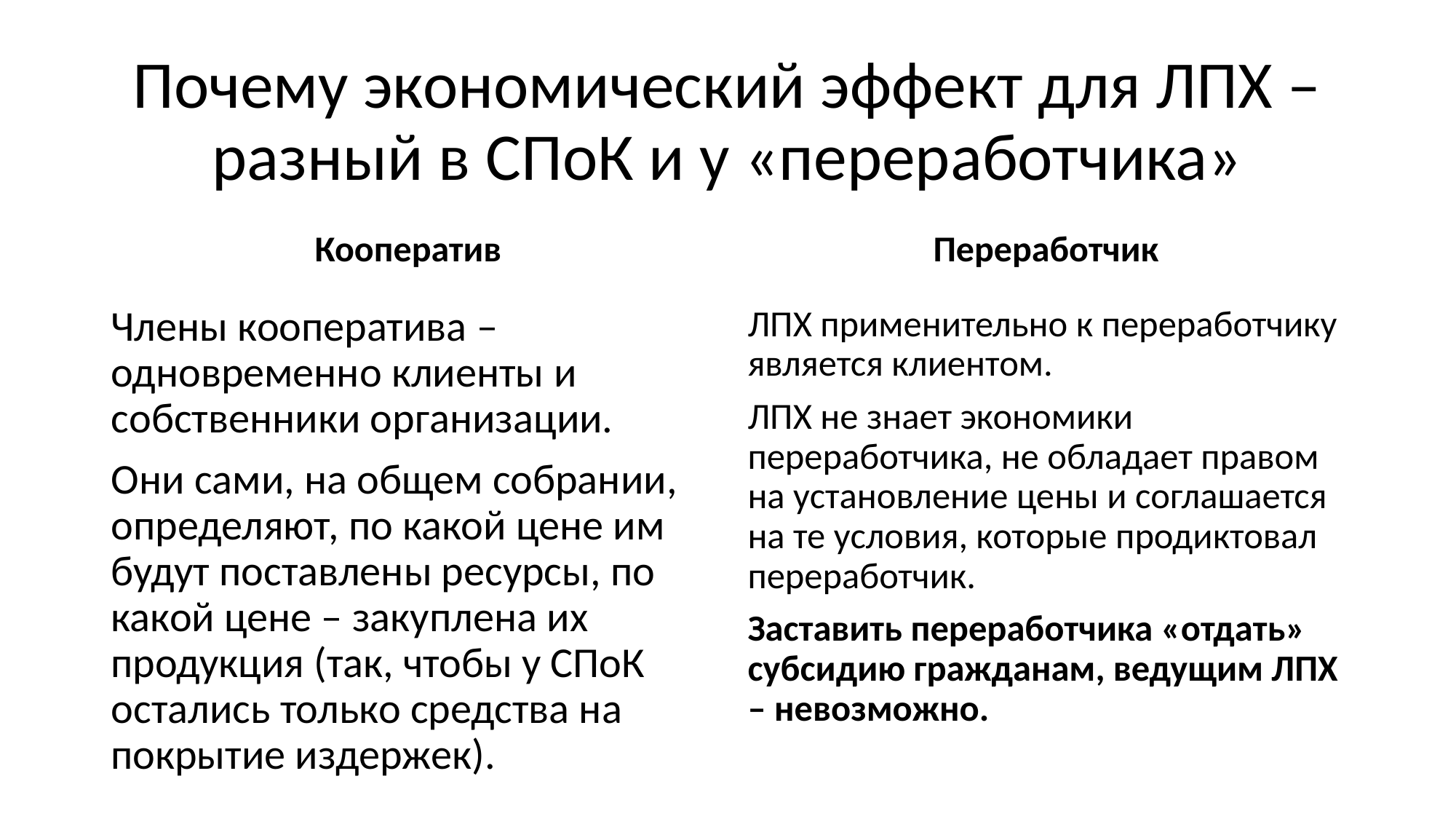

# Почему экономический эффект для ЛПХ – разный в СПоК и у «переработчика»
Кооператив
Переработчик
Члены кооператива – одновременно клиенты и собственники организации.
Они сами, на общем собрании, определяют, по какой цене им будут поставлены ресурсы, по какой цене – закуплена их продукция (так, чтобы у СПоК остались только средства на покрытие издержек).
ЛПХ применительно к переработчику является клиентом.
ЛПХ не знает экономики переработчика, не обладает правом на установление цены и соглашается на те условия, которые продиктовал переработчик.
Заставить переработчика «отдать» субсидию гражданам, ведущим ЛПХ – невозможно.